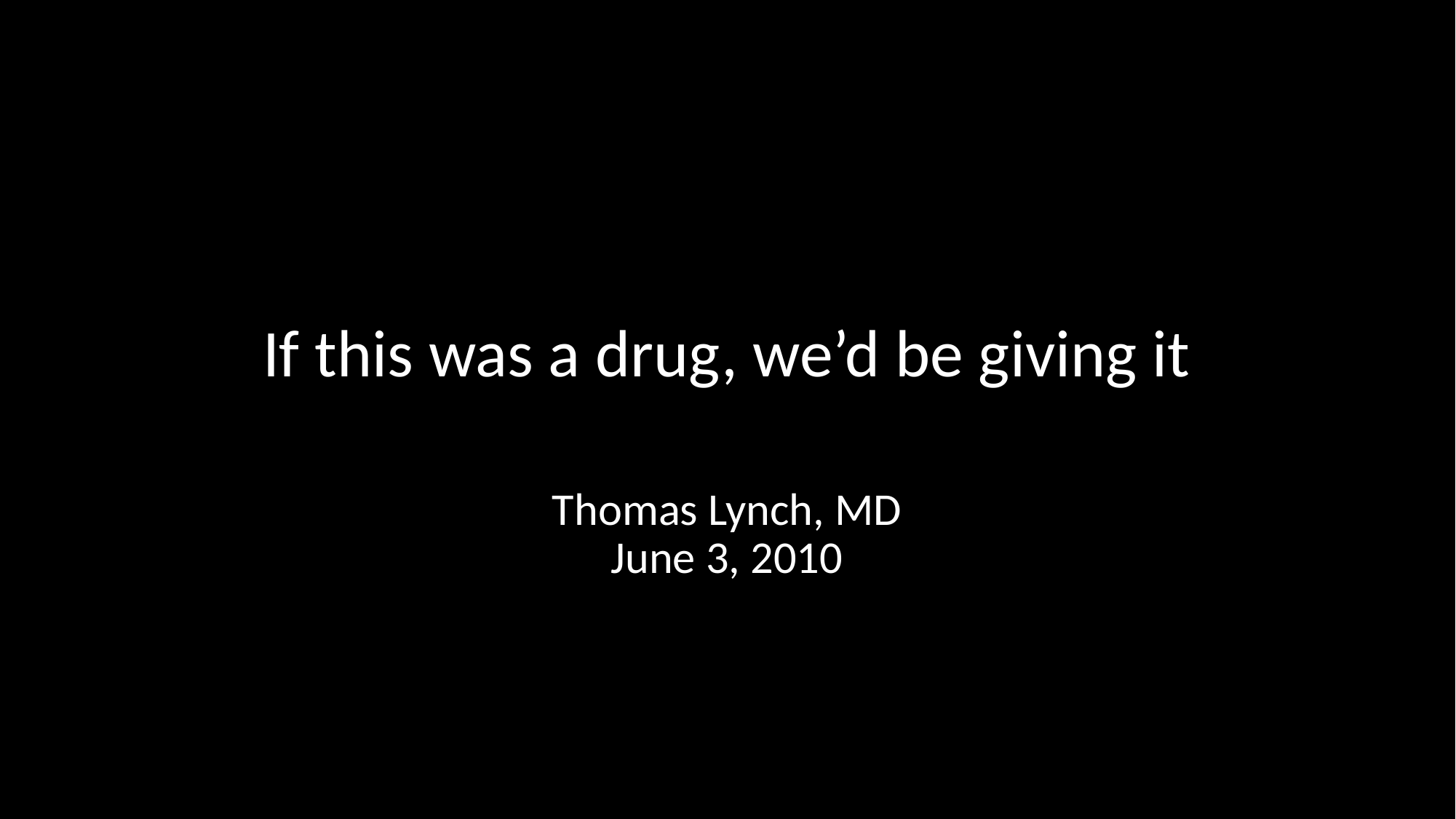

# If this was a drug, we’d be giving it Thomas Lynch, MD June 3, 2010